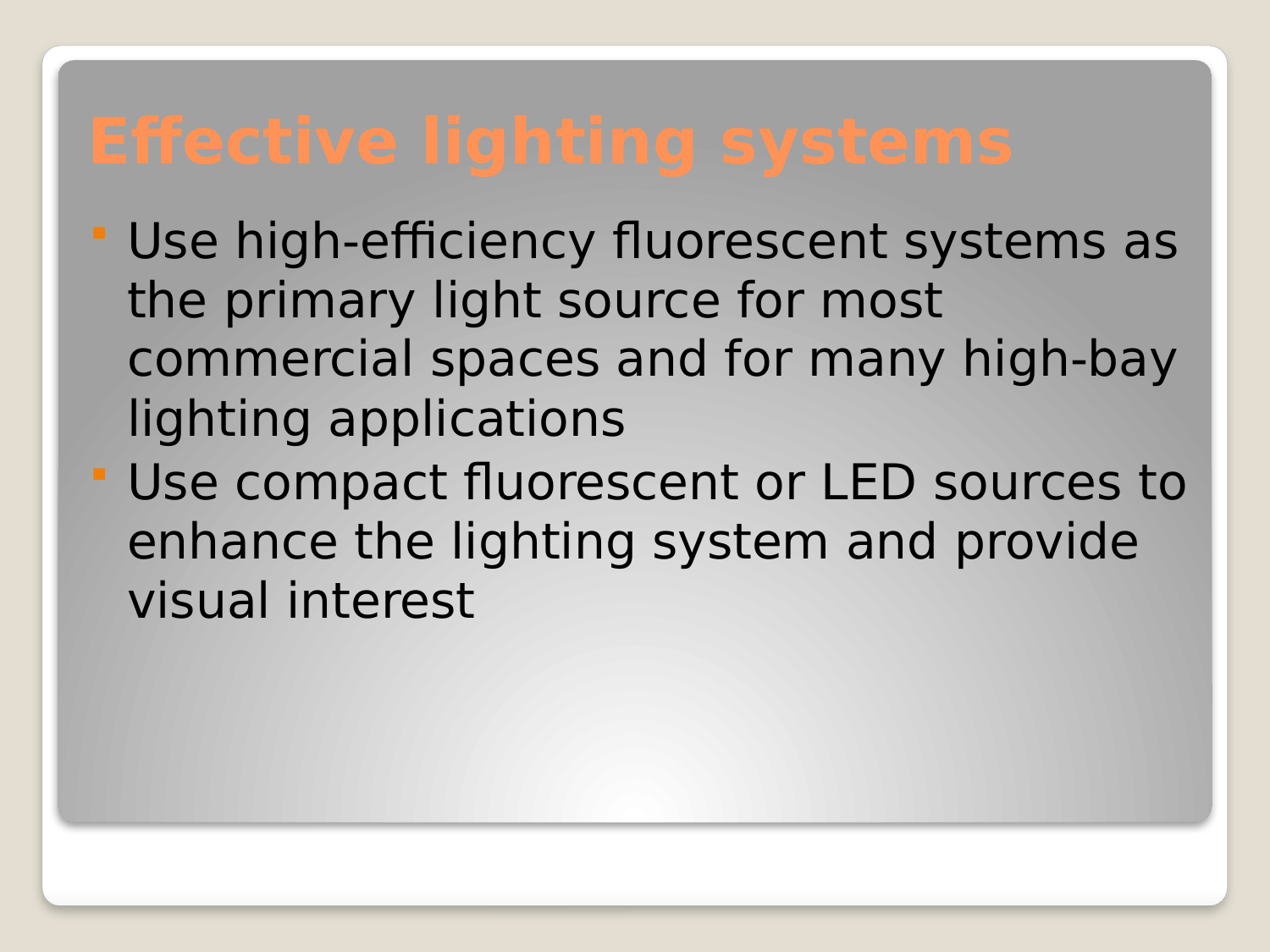

# Effective lighting systems
Use high-efficiency fluorescent systems as the primary light source for most commercial spaces and for many high-bay lighting applications
Use compact fluorescent or LED sources to enhance the lighting system and provide visual interest